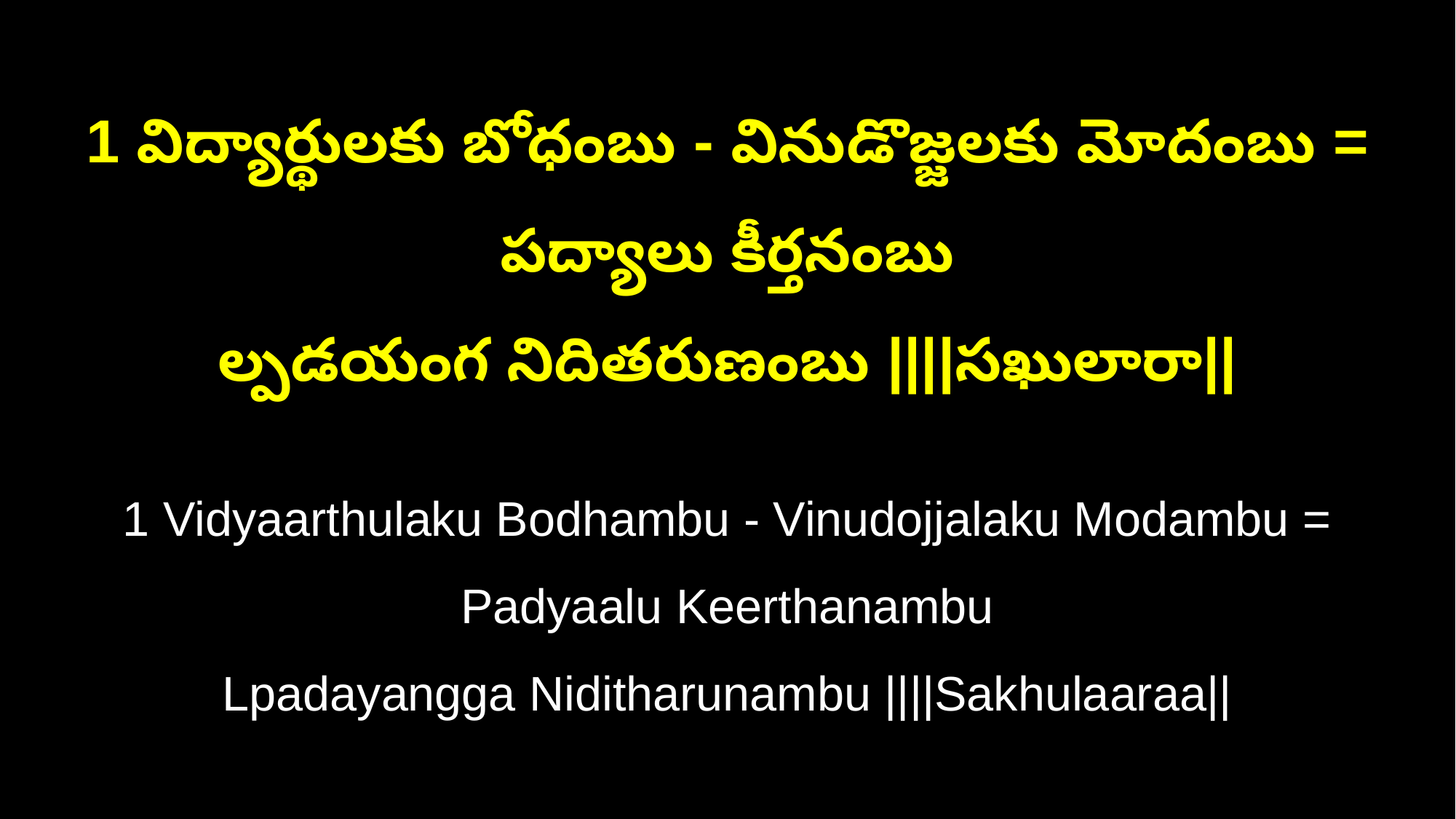

1 విద్యార్థులకు బోధంబు - వినుడొజ్జలకు మోదంబు = పద్యాలు కీర్తనంబు
ల్పడయంగ నిదితరుణంబు ||||సఖులారా||
1 Vidyaarthulaku Bodhambu - Vinudojjalaku Modambu = Padyaalu Keerthanambu
Lpadayangga Niditharunambu ||||Sakhulaaraa||